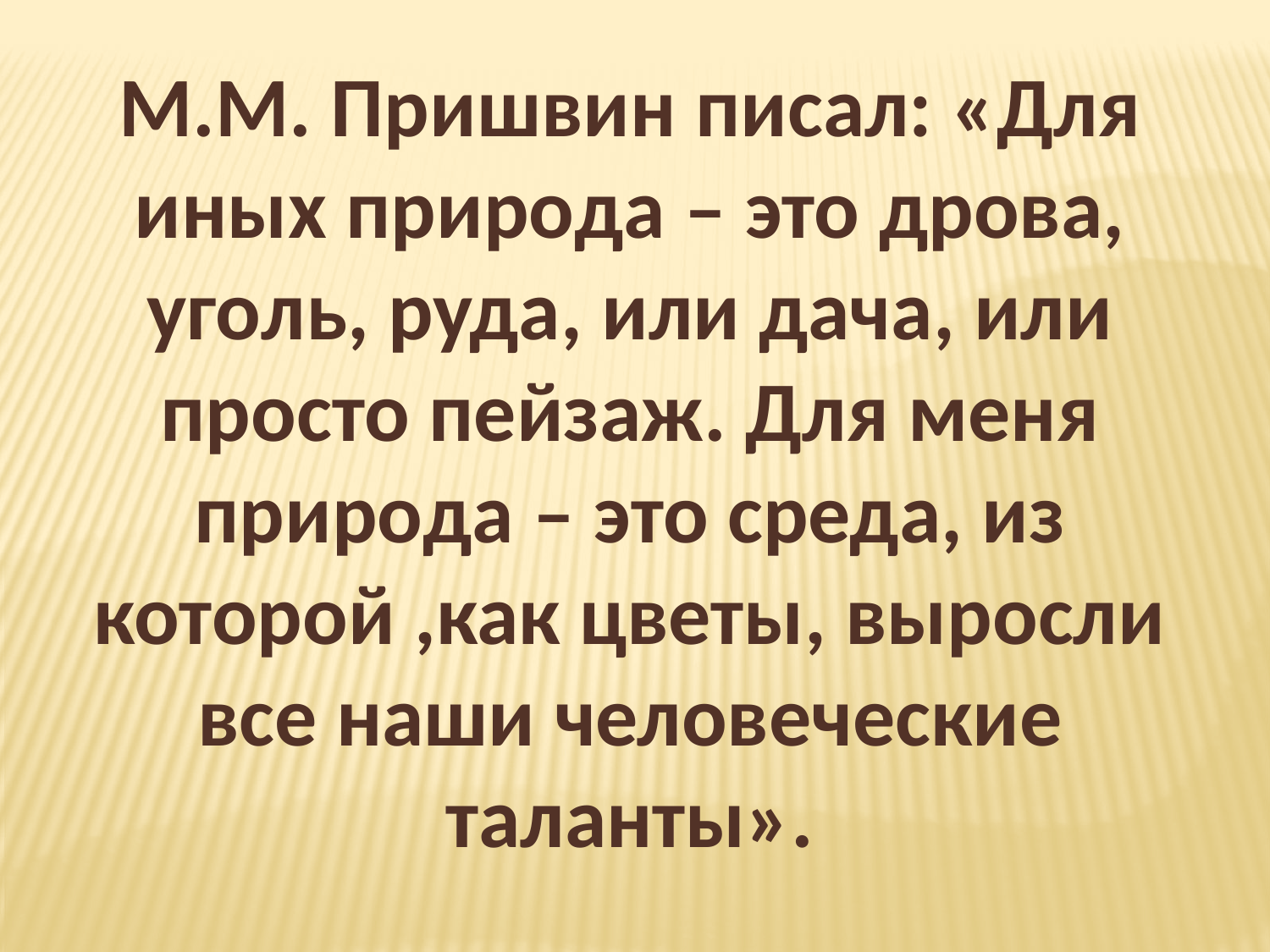

М.М. Пришвин писал: «Для иных природа – это дрова, уголь, руда, или дача, или просто пейзаж. Для меня природа – это среда, из которой ,как цветы, выросли все наши человеческие таланты».